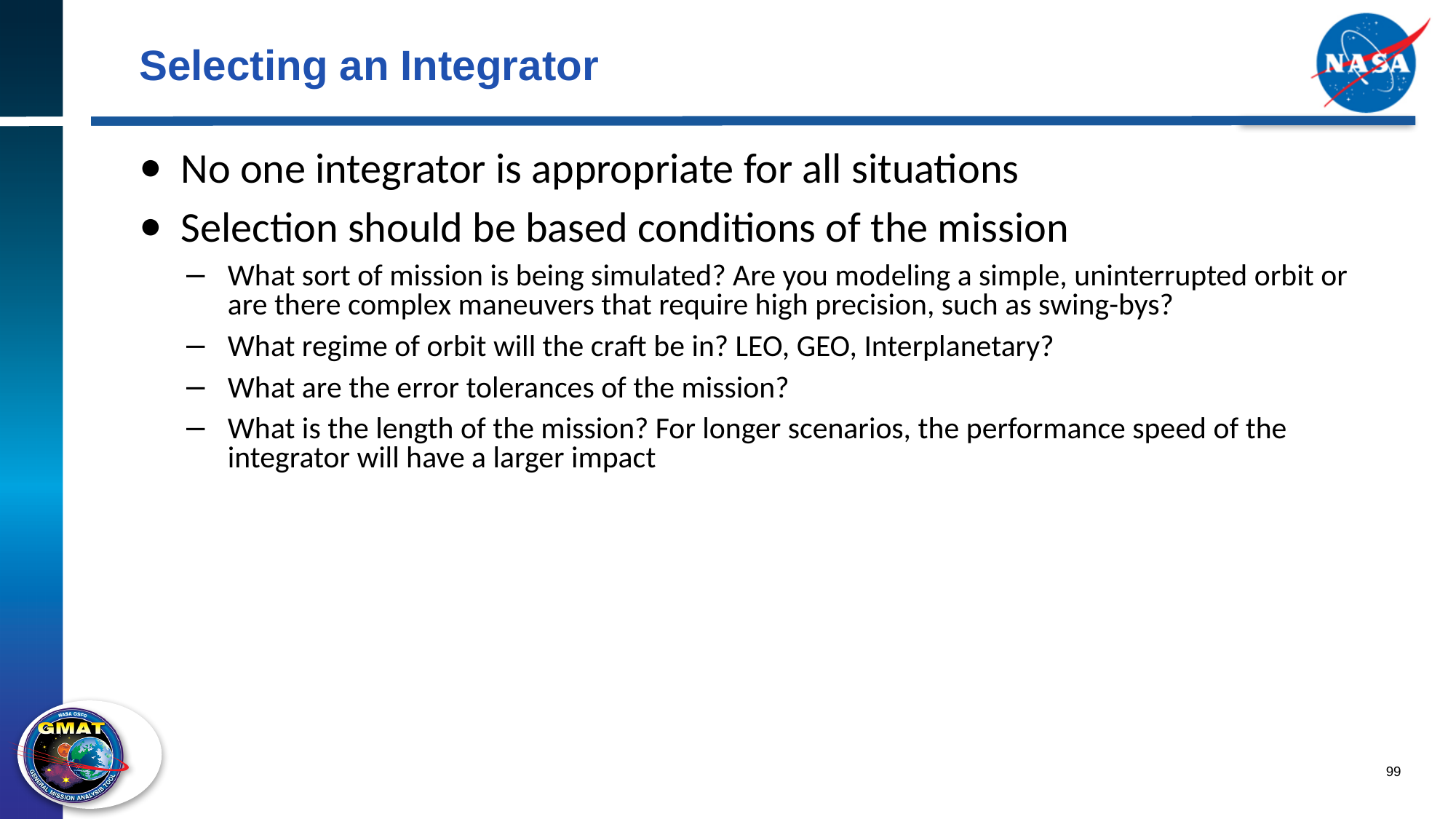

# Selecting an Integrator
No one integrator is appropriate for all situations
Selection should be based conditions of the mission
What sort of mission is being simulated? Are you modeling a simple, uninterrupted orbit or are there complex maneuvers that require high precision, such as swing-bys?
What regime of orbit will the craft be in? LEO, GEO, Interplanetary?
What are the error tolerances of the mission?
What is the length of the mission? For longer scenarios, the performance speed of the integrator will have a larger impact

99